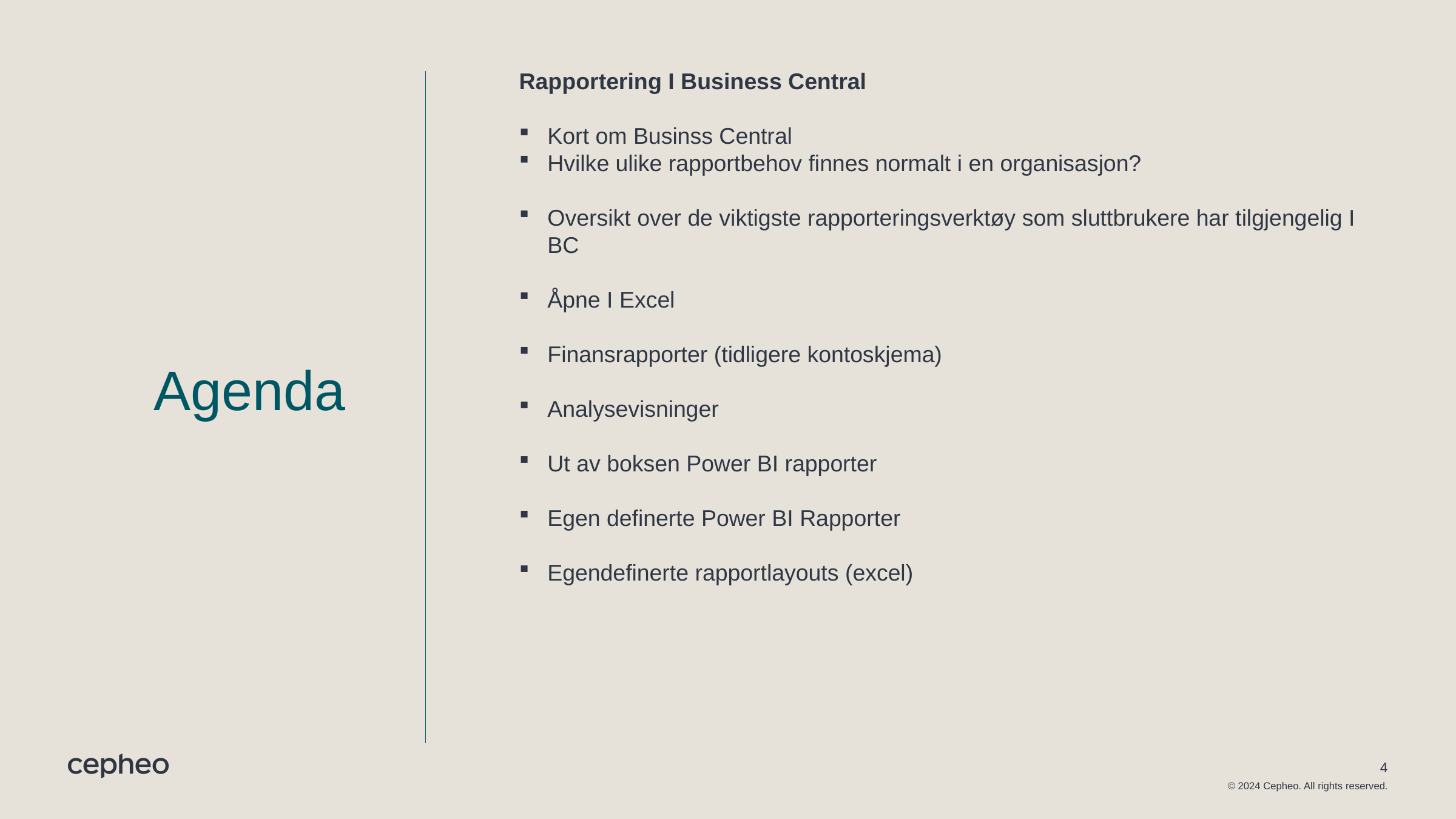

Rapportering I Business Central
Kort om Businss Central
Hvilke ulike rapportbehov finnes normalt i en organisasjon?

Oversikt over de viktigste rapporteringsverktøy som sluttbrukere har tilgjengelig I BC

Åpne I Excel

Finansrapporter (tidligere kontoskjema)

Analysevisninger

Ut av boksen Power BI rapporter

Egen definerte Power BI Rapporter

Egendefinerte rapportlayouts (excel)
Agenda